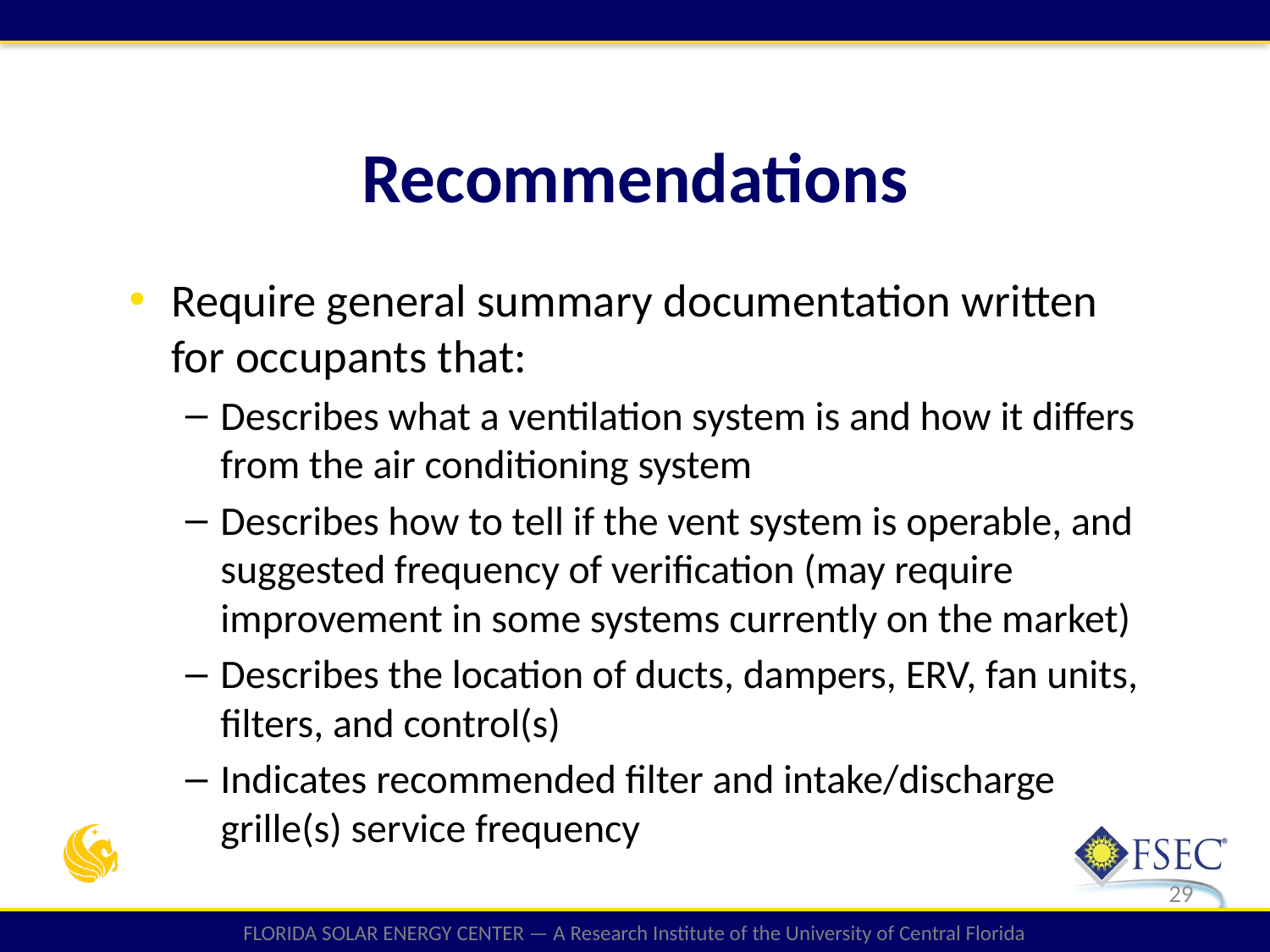

Recommendations
Require general summary documentation written for occupants that:
Describes what a ventilation system is and how it differs from the air conditioning system
Describes how to tell if the vent system is operable, and suggested frequency of verification (may require improvement in some systems currently on the market)
Describes the location of ducts, dampers, ERV, fan units, filters, and control(s)
Indicates recommended filter and intake/discharge grille(s) service frequency

29